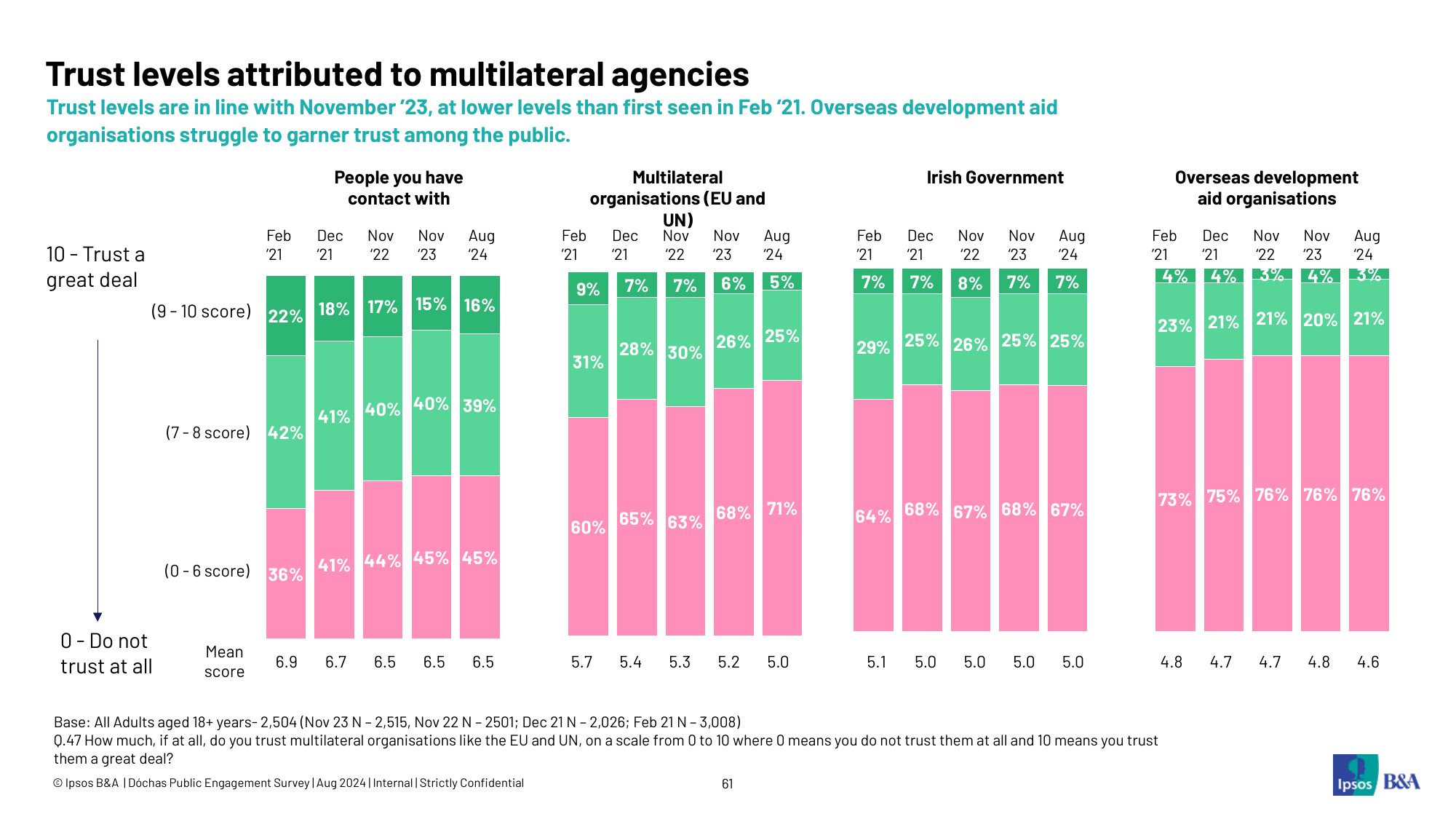

# Trust levels attributed to multilateral agencies

Trust levels are in line with November ’23, at lower levels than first seen in Feb ‘21. Overseas development aid organisations struggle to garner trust among the public.
People you have contact with
Multilateral organisations (EU and UN)
Irish Government

Overseas development aid organisations
| Feb ’21 | Dec ‘21 | Nov ‘22 | Nov ‘23 | Aug ‘24 |
| --- | --- | --- | --- | --- |
| Feb ’21 | Dec ‘21 | Nov ‘22 | Nov ‘23 | Aug ‘24 |
| --- | --- | --- | --- | --- |
| Feb ’21 | Dec ‘21 | Nov ‘22 | Nov ‘23 | Aug ‘24 |
| --- | --- | --- | --- | --- |
| Feb ’21 | Dec ‘21 | Nov ‘22 | Nov ‘23 | Aug ‘24 |
| --- | --- | --- | --- | --- |
10 - Trust a great deal

### Chart

| Category |  |  |  |
|---|---|---|---|

### Chart

| Category |  |  |  |  |
|---|---|---|---|---|

### Chart

| Category |  |  |  |
|---|---|---|---|

### Chart

| Category |  |  |  |
|---|---|---|---|
(9 - 10 score)
(7 - 8 score)
(0 - 6 score)
0 - Do not trust at all
| Mean score | 6.9 | 6.7 | 6.5 | 6.5 | 6.5 |  | 5.7 | 5.4 | 5.3 | 5.2 | 5.0 |  | 5.1 | 5.0 | 5.0 | 5.0 | 5.0 |  | 4.8 | 4.7 | 4.7 | 4.8 | 4.6 |
| --- | --- | --- | --- | --- | --- | --- | --- | --- | --- | --- | --- | --- | --- | --- | --- | --- | --- | --- | --- | --- | --- | --- | --- |
Base: All Adults aged 18+ years- 2,504 (Nov 23 N – 2,515, Nov 22 N – 2501; Dec 21 N – 2,026; Feb 21 N – 3,008)
Q.47 How much, if at all, do you trust multilateral organisations like the EU and UN, on a scale from 0 to 10 where 0 means you do not trust them at all and 10 means you trust them a great deal?